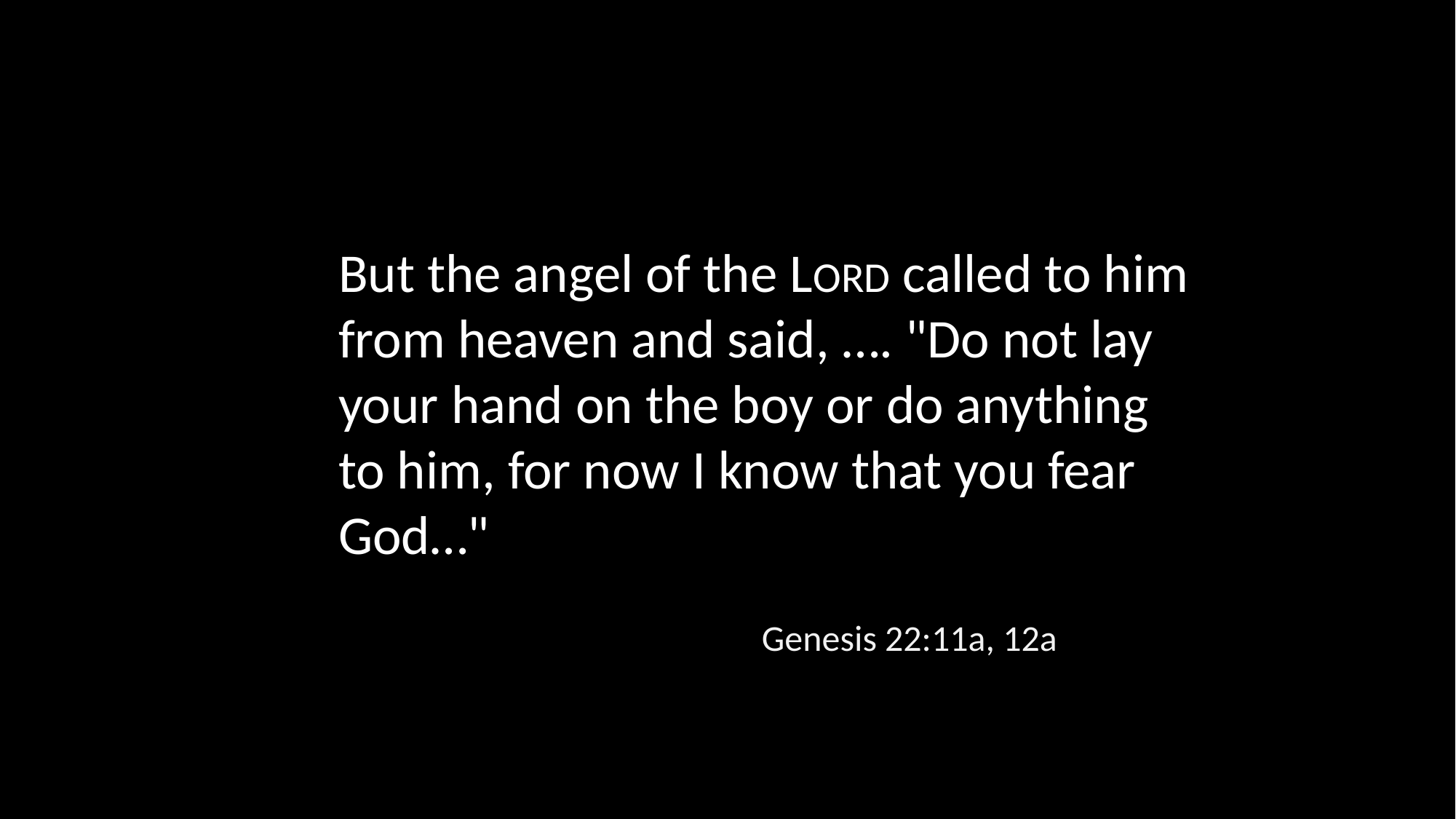

But the angel of the LORD called to him from heaven and said, …. "Do not lay your hand on the boy or do anything to him, for now I know that you fear God…"
Genesis 22:11a, 12a